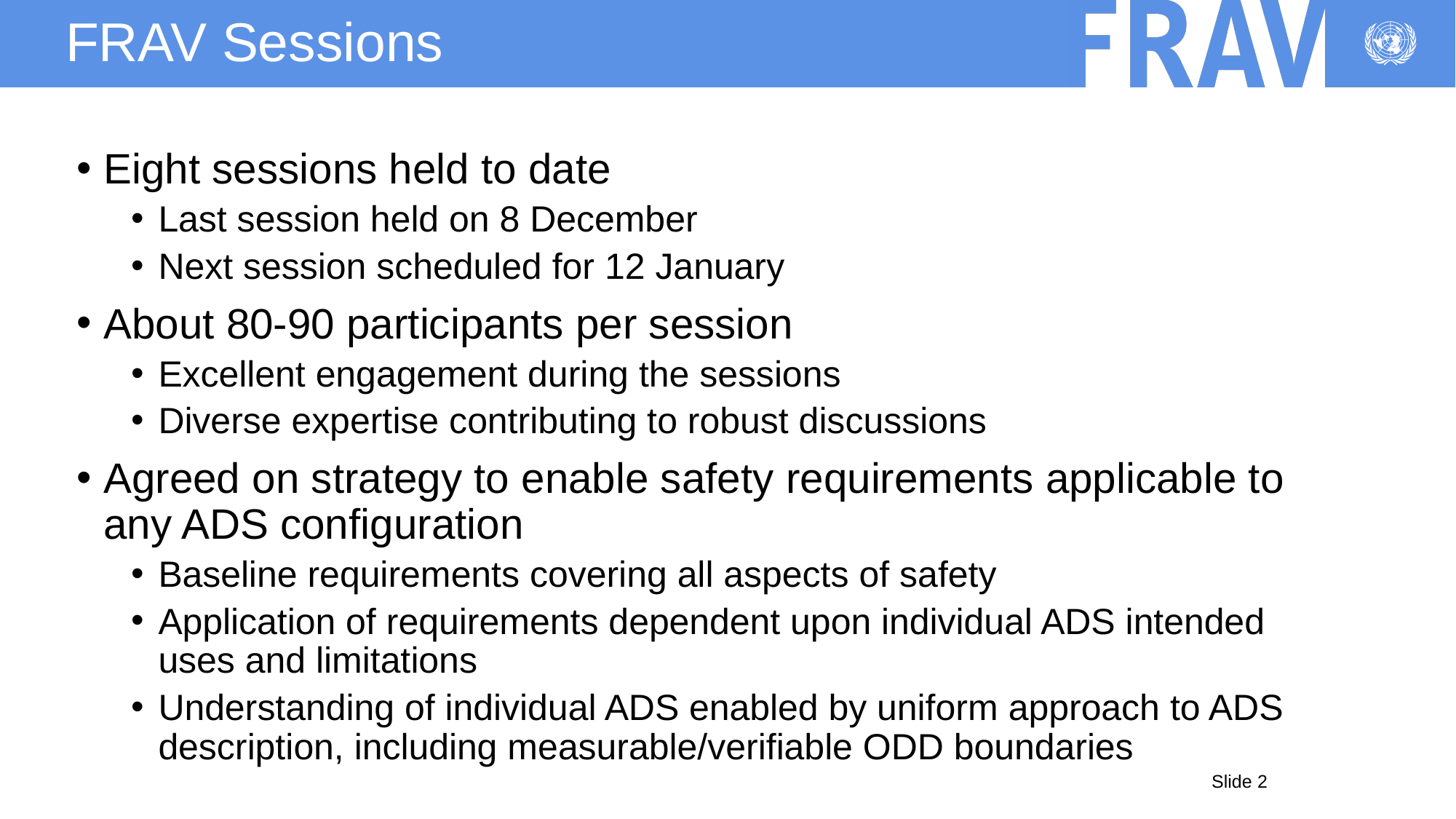

# FRAV Sessions
Eight sessions held to date
Last session held on 8 December
Next session scheduled for 12 January
About 80-90 participants per session
Excellent engagement during the sessions
Diverse expertise contributing to robust discussions
Agreed on strategy to enable safety requirements applicable to any ADS configuration
Baseline requirements covering all aspects of safety
Application of requirements dependent upon individual ADS intended uses and limitations
Understanding of individual ADS enabled by uniform approach to ADS description, including measurable/verifiable ODD boundaries